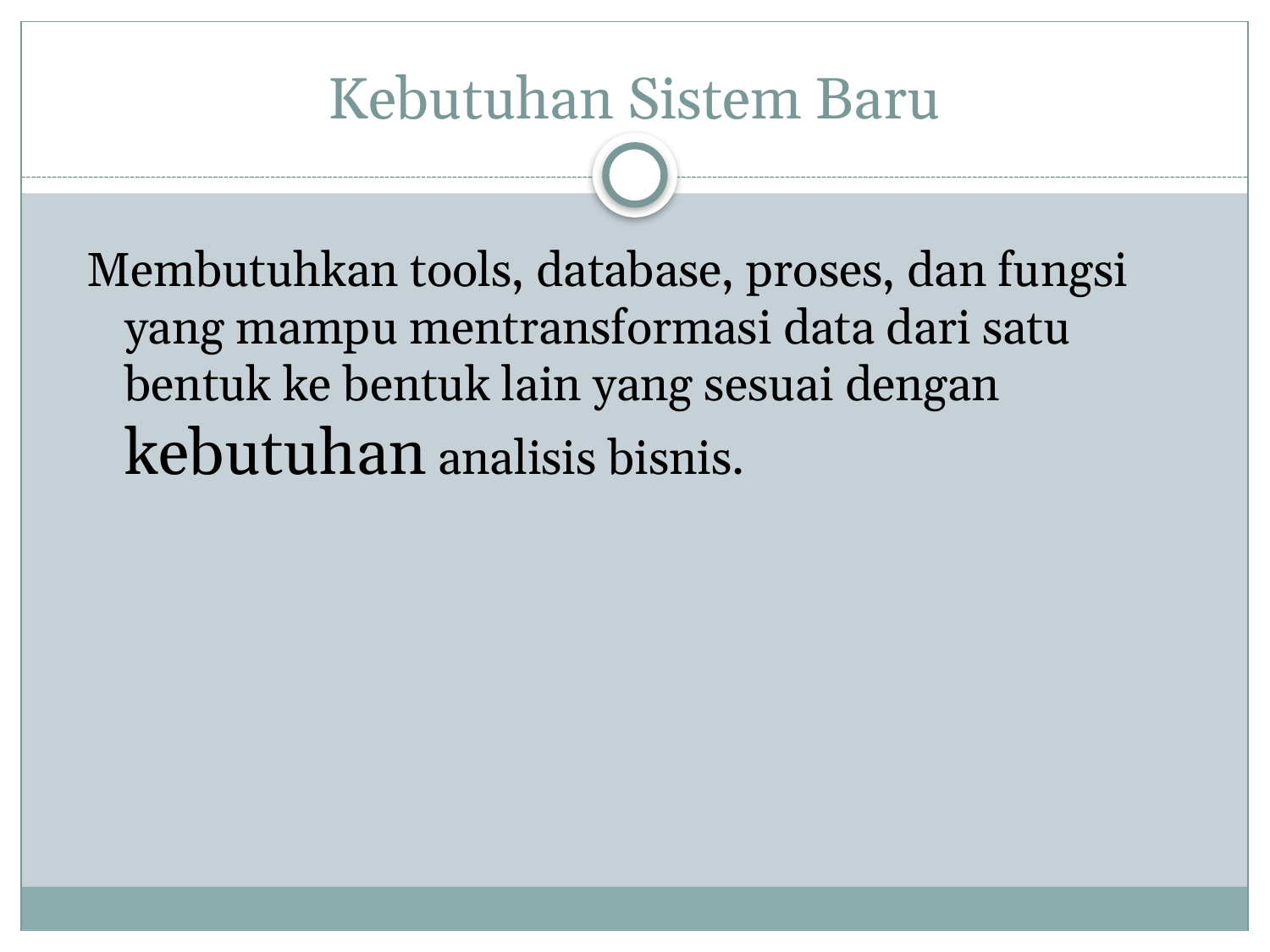

# Kebutuhan Sistem Baru
Membutuhkan tools, database, proses, dan fungsi yang mampu mentransformasi data dari satu bentuk ke bentuk lain yang sesuai dengan kebutuhan analisis bisnis.